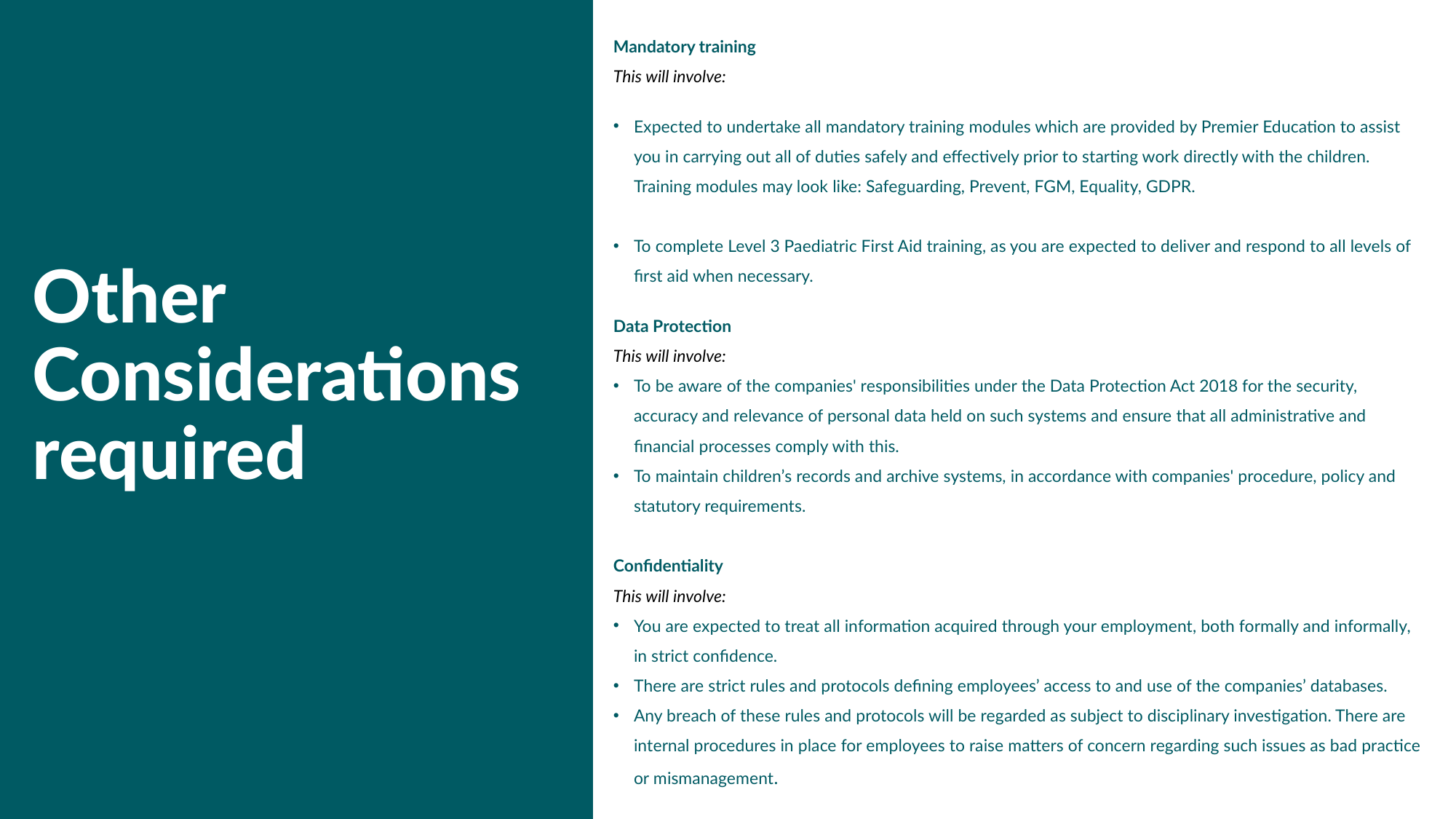

Mandatory training
This will involve:

Expected to undertake all mandatory training modules which are provided by Premier Education to assist you in carrying out all of duties safely and effectively prior to starting work directly with the children. Training modules may look like: Safeguarding, Prevent, FGM, Equality, GDPR.

To complete Level 3 Paediatric First Aid training, as you are expected to deliver and respond to all levels of first aid when necessary.

Data Protection
This will involve:
To be aware of the companies' responsibilities under the Data Protection Act 2018 for the security, accuracy and relevance of personal data held on such systems and ensure that all administrative and financial processes comply with this.
To maintain children’s records and archive systems, in accordance with companies' procedure, policy and statutory requirements.

Confidentiality
This will involve:
You are expected to treat all information acquired through your employment, both formally and informally, in strict confidence.
There are strict rules and protocols defining employees’ access to and use of the companies’ databases.
Any breach of these rules and protocols will be regarded as subject to disciplinary investigation. There are internal procedures in place for employees to raise matters of concern regarding such issues as bad practice or mismanagement.
# Other Considerations required